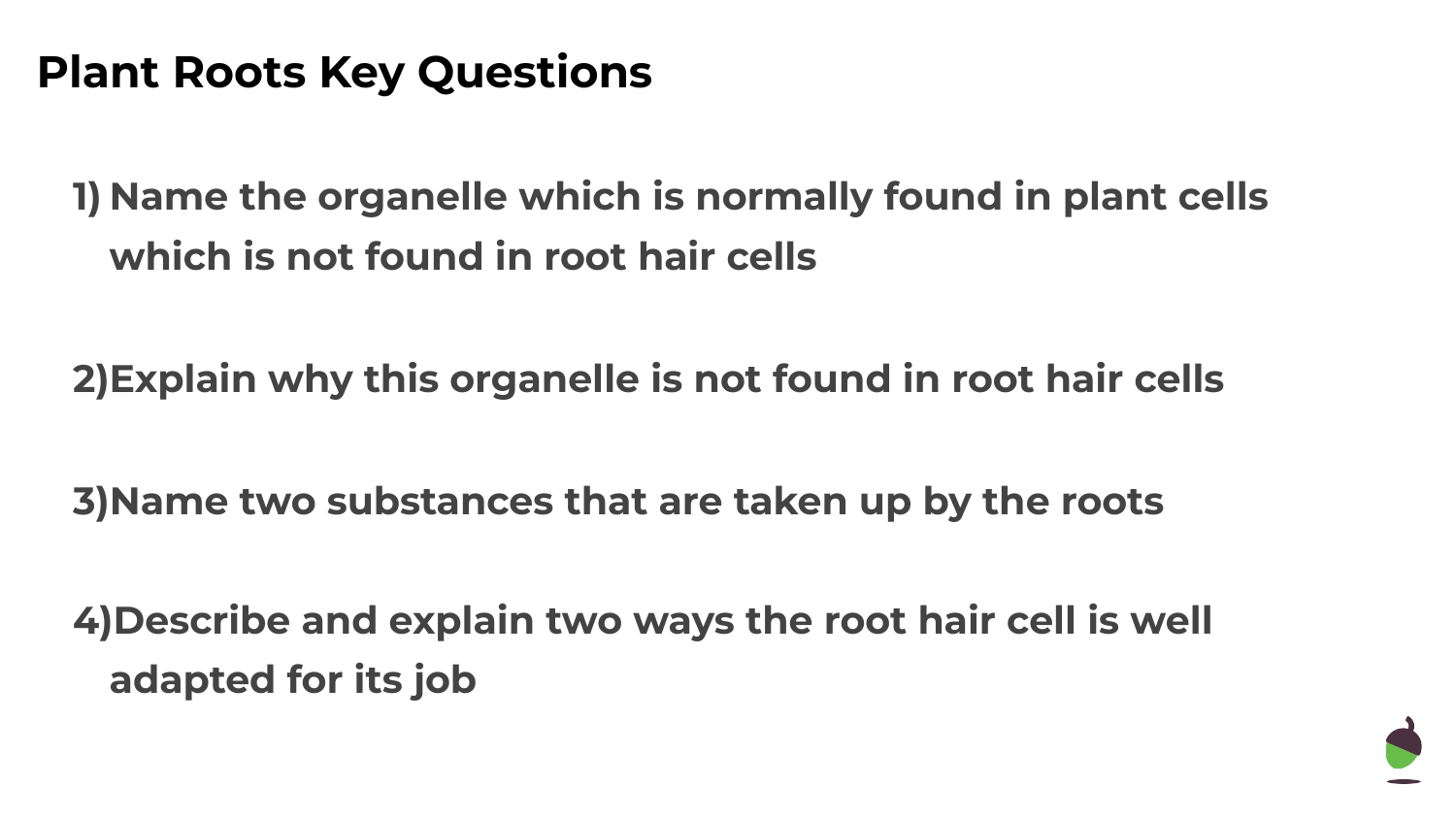

# Plant Roots Key Questions
Name the organelle which is normally found in plant cells which is not found in root hair cells

Explain why this organelle is not found in root hair cells

Name two substances that are taken up by the roots

Describe and explain two ways the root hair cell is well adapted for its job